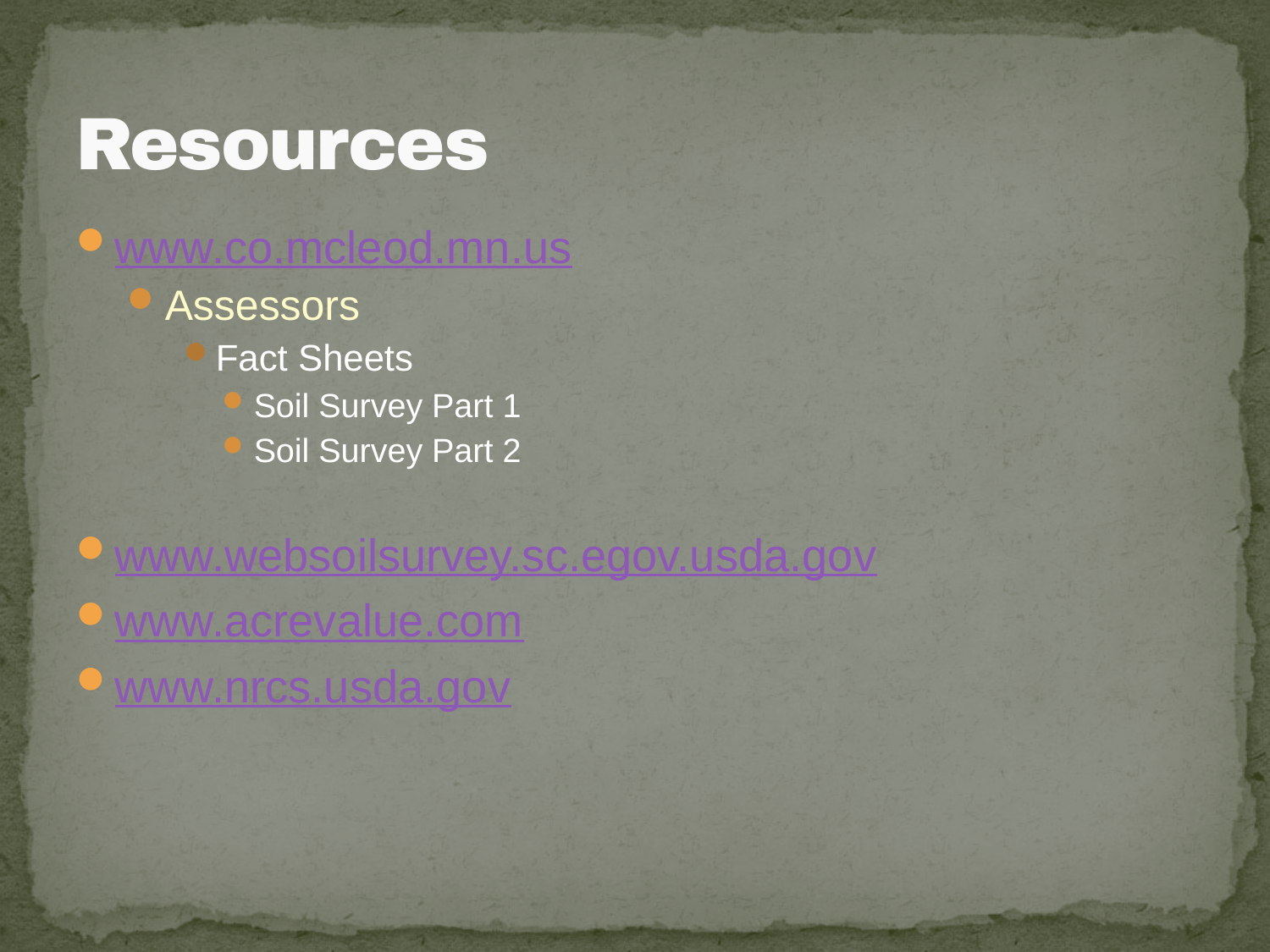

# Resources
www.co.mcleod.mn.us
Assessors
Fact Sheets
Soil Survey Part 1
Soil Survey Part 2

www.websoilsurvey.sc.egov.usda.gov
www.acrevalue.com
www.nrcs.usda.gov